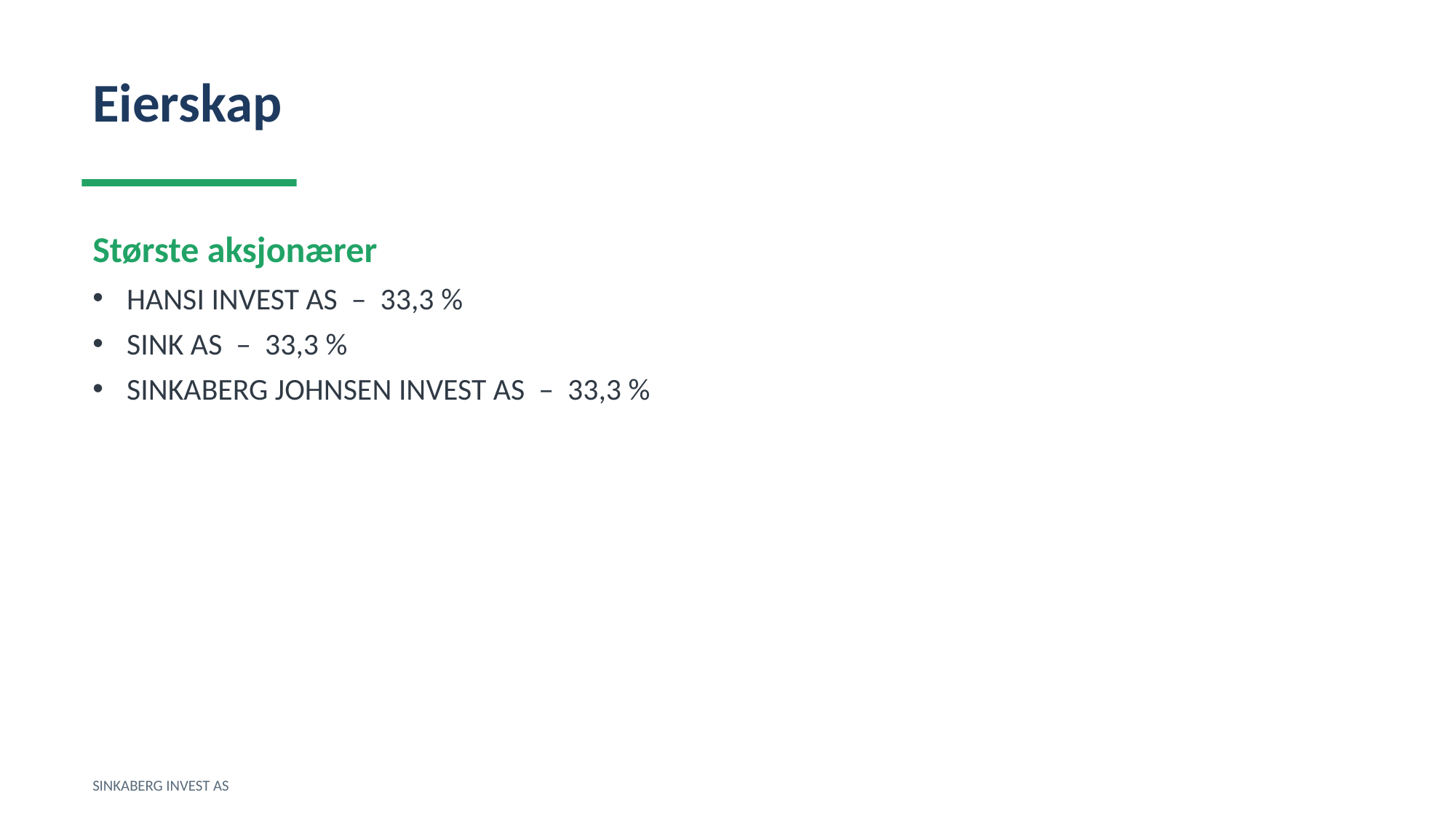

Eierskap

Største aksjonærer
HANSI INVEST AS  –  33,3 %
SINK AS  –  33,3 %
SINKABERG JOHNSEN INVEST AS  –  33,3 %
SINKABERG INVEST AS